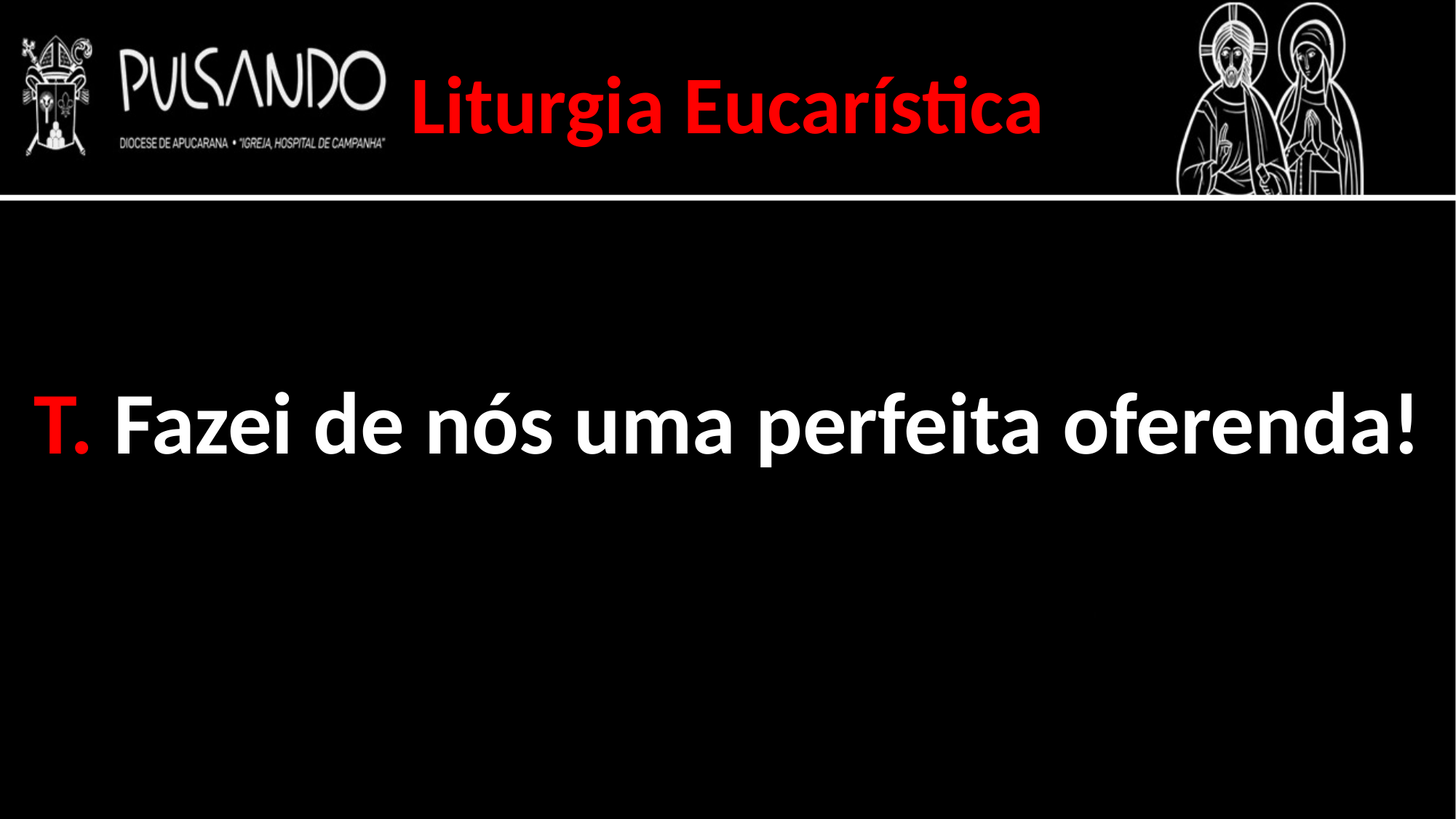

Liturgia Eucarística
T. Fazei de nós uma perfeita oferenda!